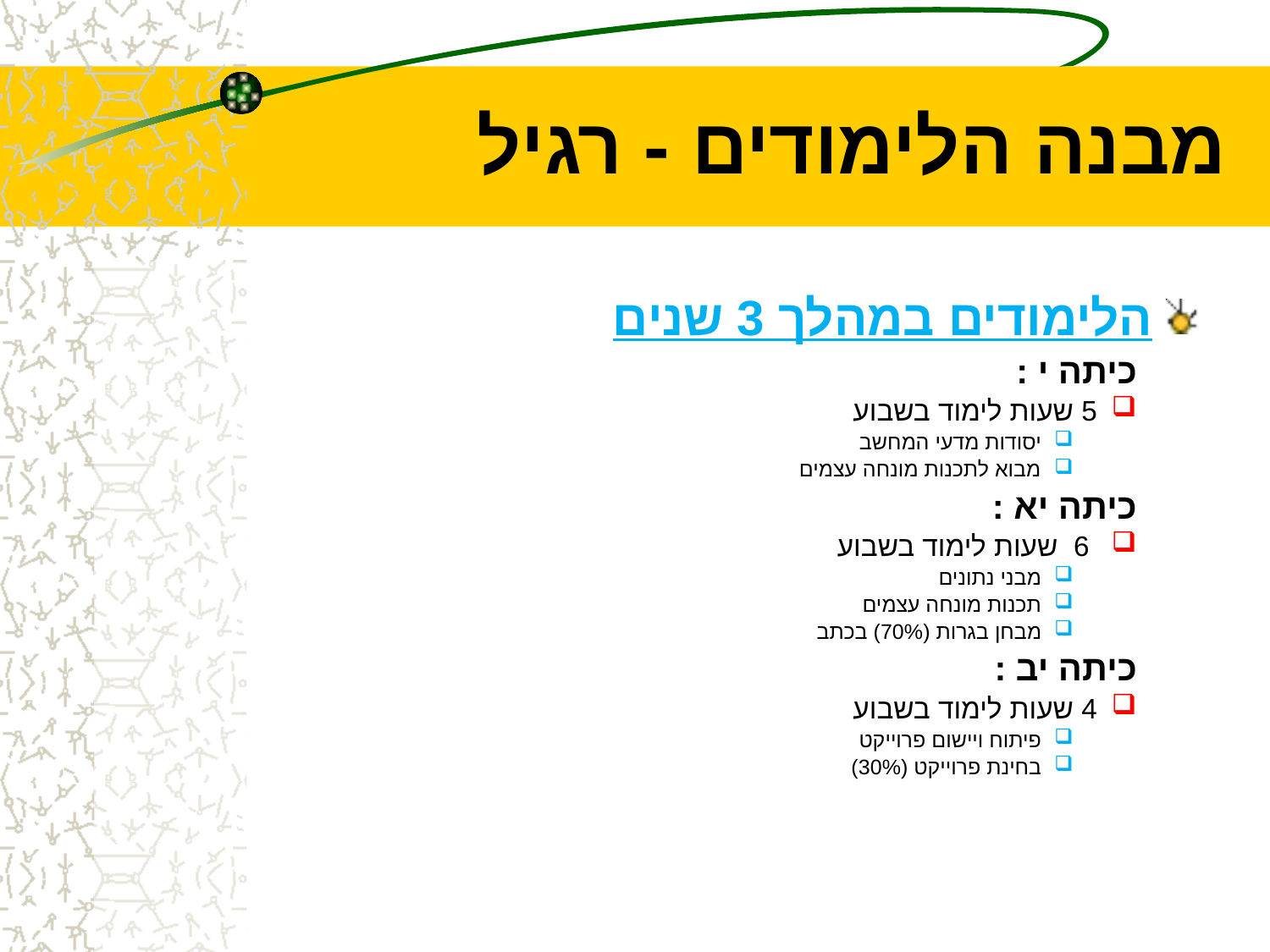

# מבנה הלימודים - רגיל

הלימודים במהלך 3 שנים
כיתה י :
5 שעות לימוד בשבוע
יסודות מדעי המחשב
מבוא לתכנות מונחה עצמים
כיתה יא :
 6  שעות לימוד בשבוע
מבני נתונים
תכנות מונחה עצמים
מבחן בגרות (70%) בכתב
כיתה יב :
4 שעות לימוד בשבוע
פיתוח ויישום פרוייקט
בחינת פרוייקט (30%)